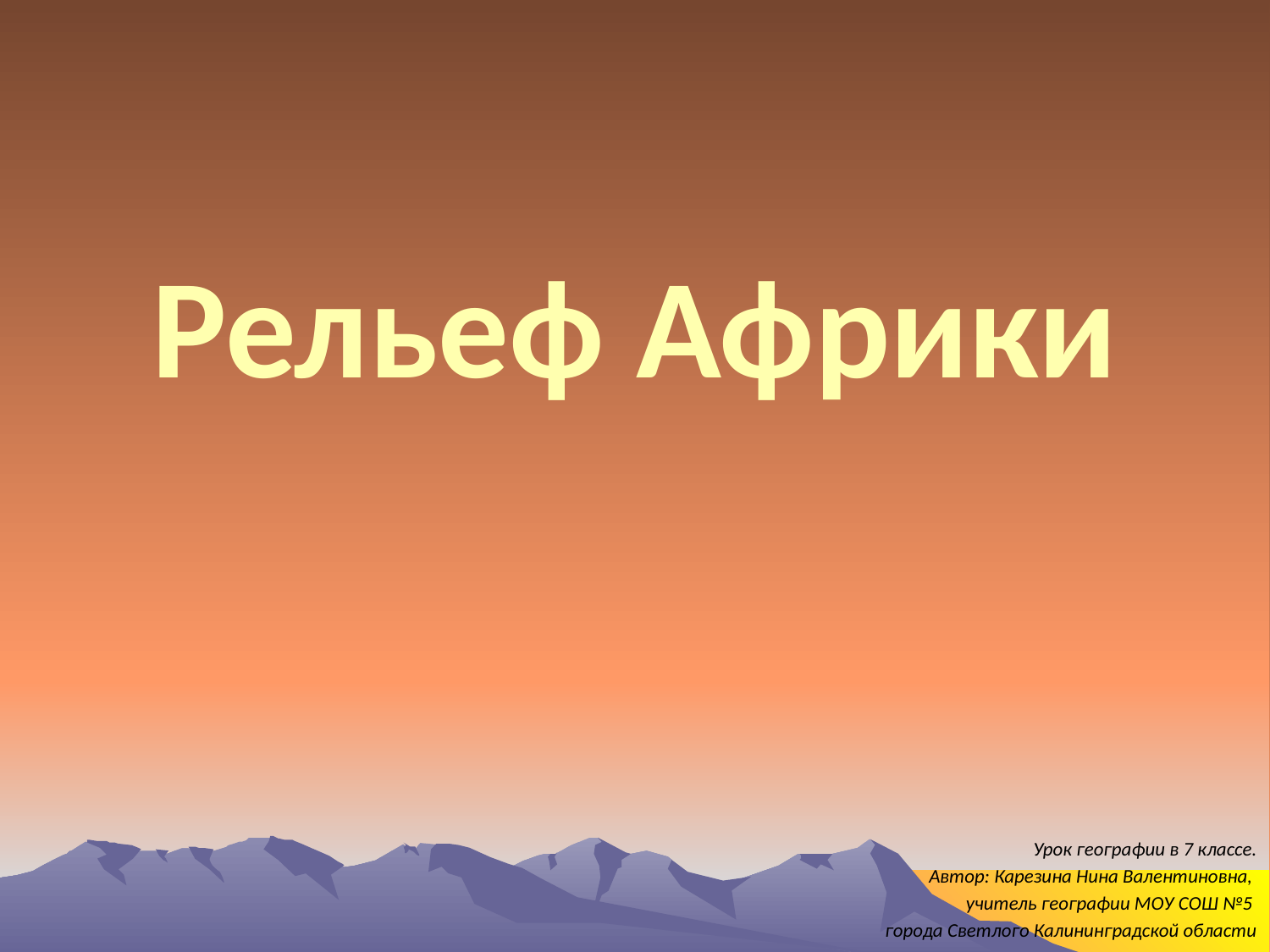

# Рельеф Африки
Урок географии в 7 классе.
Автор: Карезина Нина Валентиновна,
учитель географии МОУ СОШ №5
города Светлого Калининградской области